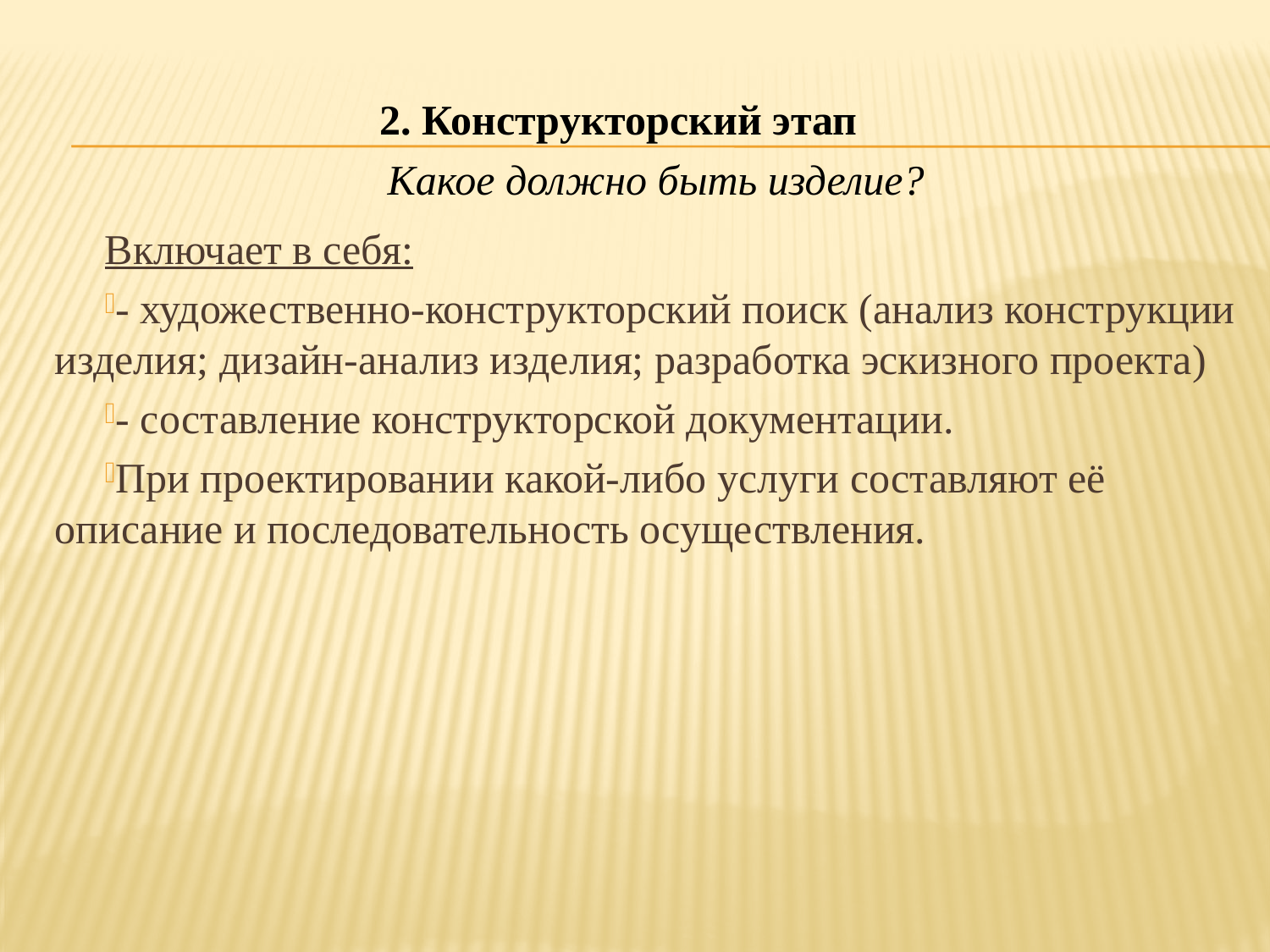

2. Конструкторский этап

Какое должно быть изделие?
Включает в себя:
- художественно-конструкторский поиск (анализ конструкции изделия; дизайн-анализ изделия; разработка эскизного проекта)
- составление конструкторской документации.
При проектировании какой-либо услуги составляют её описание и последовательность осуществления.